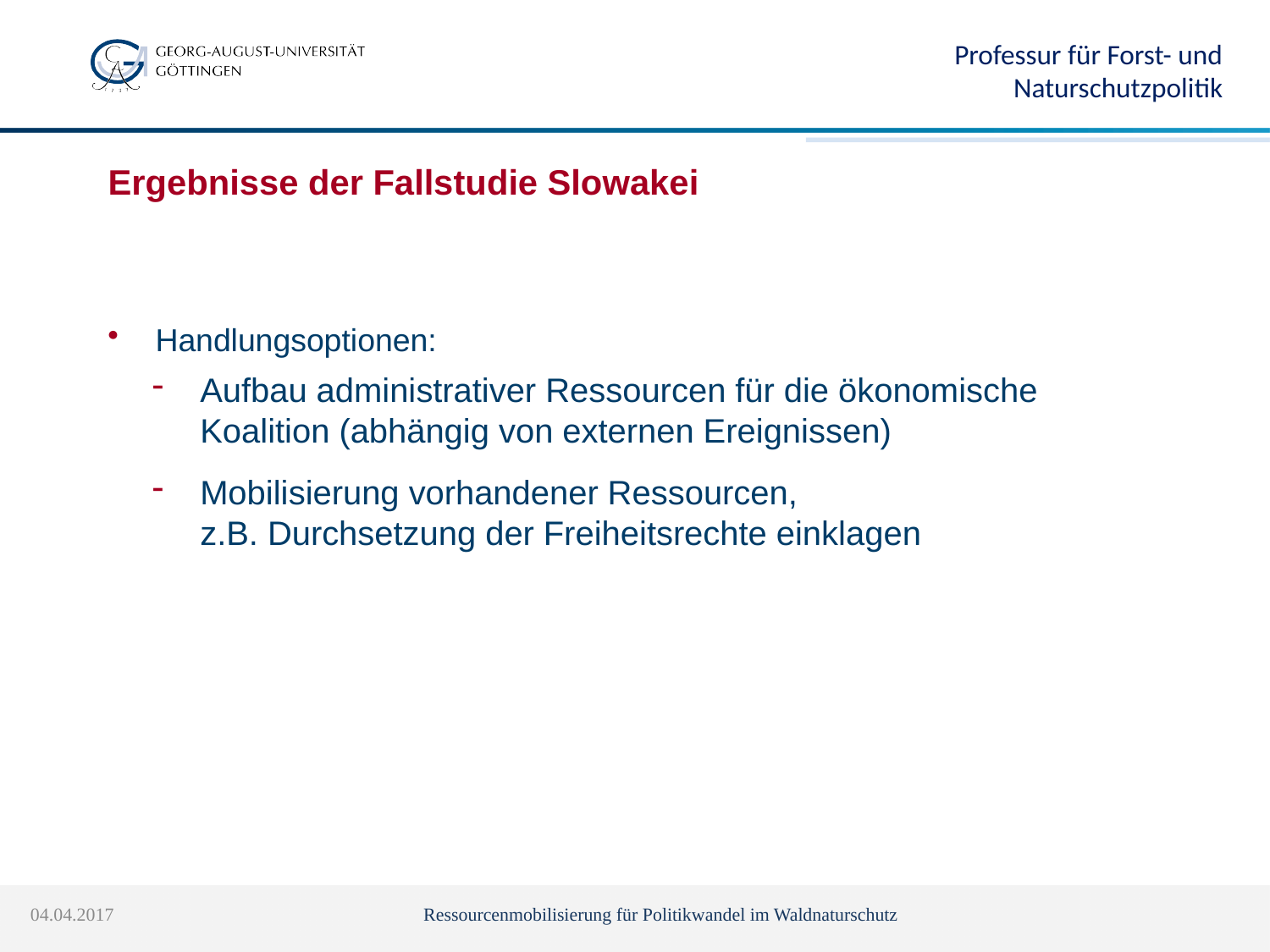

Professur für Forst- und Naturschutzpolitik
# Pfade zum Wandel: Nutzung von Einflussfaktoren durch Akteure der Koalitionen
Ergebnisse der Fallstudie Slowakei
Handlungsoptionen:
Aufbau administrativer Ressourcen für die ökonomische Koalition (abhängig von externen Ereignissen)
Mobilisierung vorhandener Ressourcen,
z.B. Durchsetzung der Freiheitsrechte einklagen
04.04.2017
Ressourcenmobilisierung für Politikwandel im Waldnaturschutz